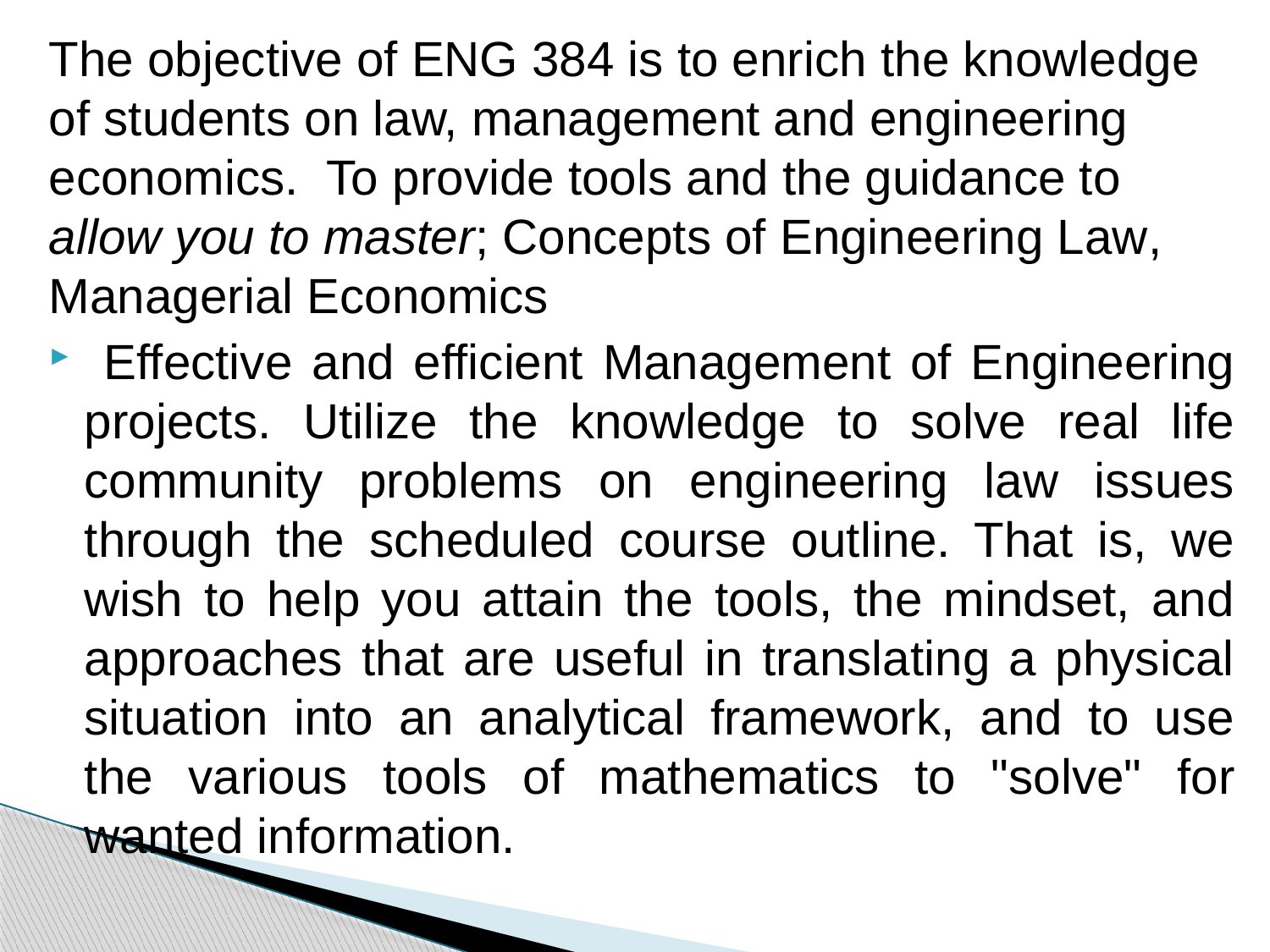

The objective of ENG 384 is to enrich the knowledge of students on law, management and engineering economics.  To provide tools and the guidance to allow you to master; Concepts of Engineering Law, Managerial Economics
 Effective and efficient Management of Engineering projects. Utilize the knowledge to solve real life community problems on engineering law issues through the scheduled course outline. That is, we wish to help you attain the tools, the mindset, and approaches that are useful in translating a physical situation into an analytical framework, and to use the various tools of mathematics to "solve" for wanted information.